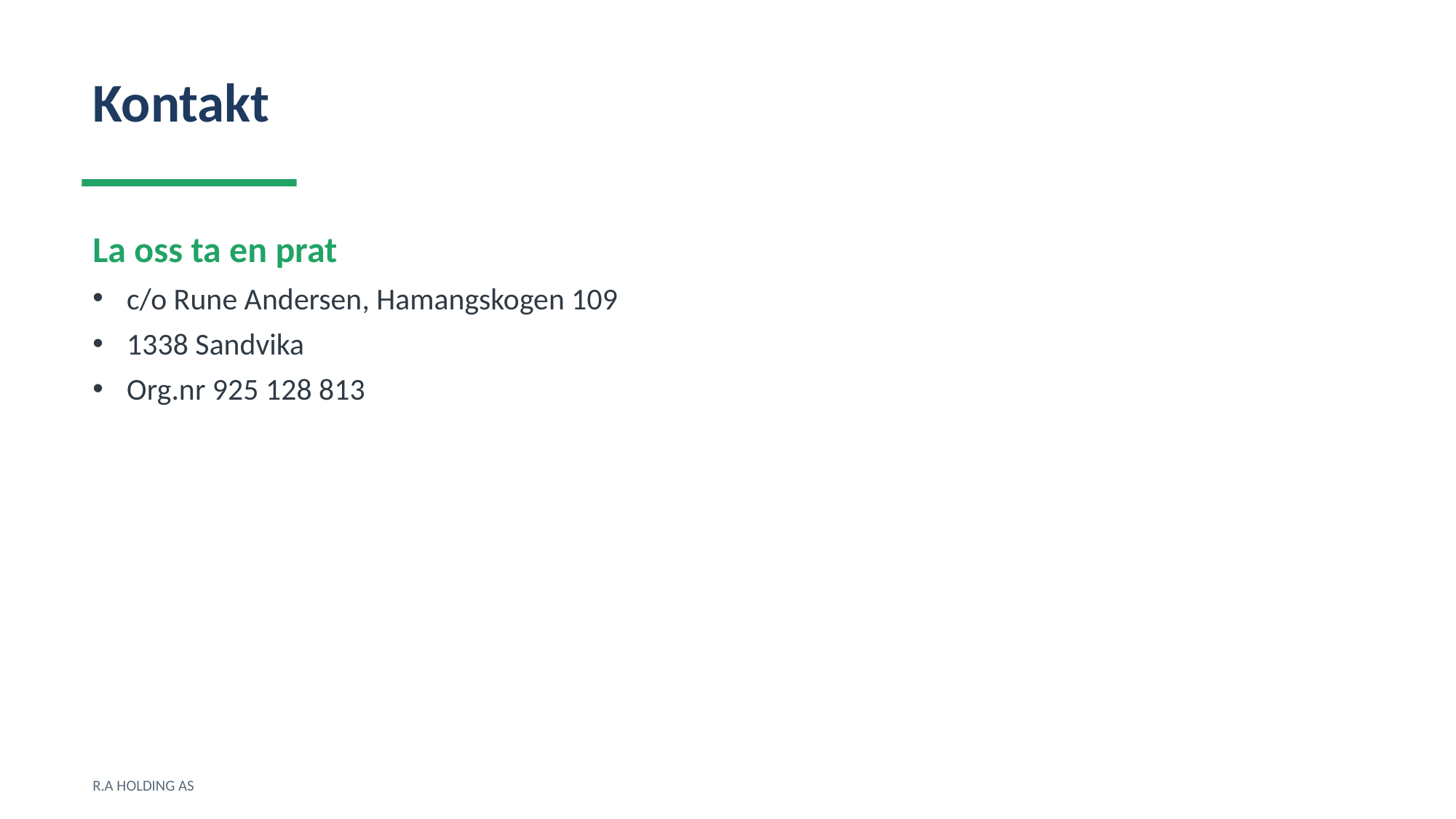

Kontakt

La oss ta en prat
c/o Rune Andersen, Hamangskogen 109
1338 Sandvika
Org.nr 925 128 813
R.A HOLDING AS